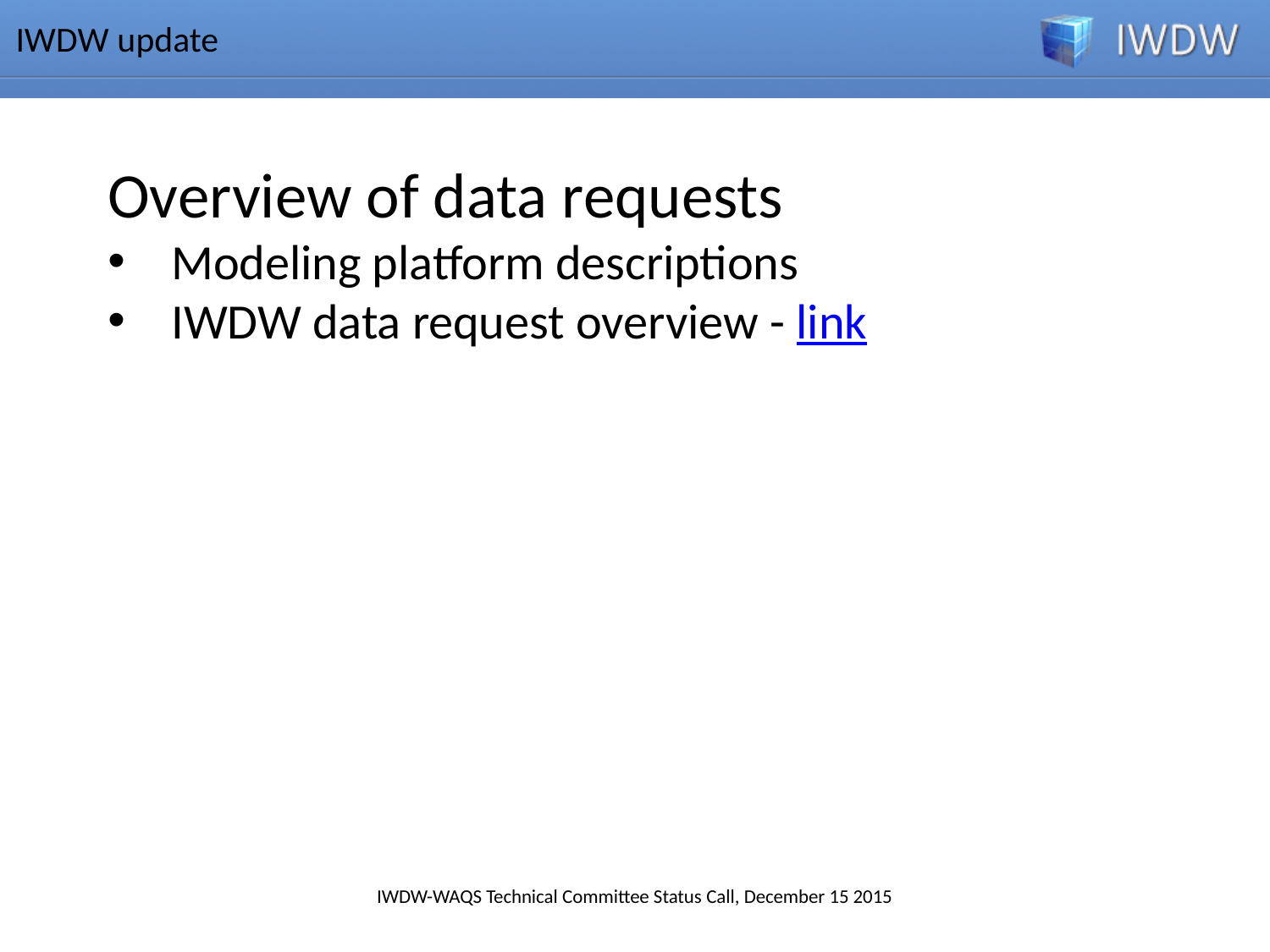

IWDW update
Overview of data requests
Modeling platform descriptions
IWDW data request overview - link